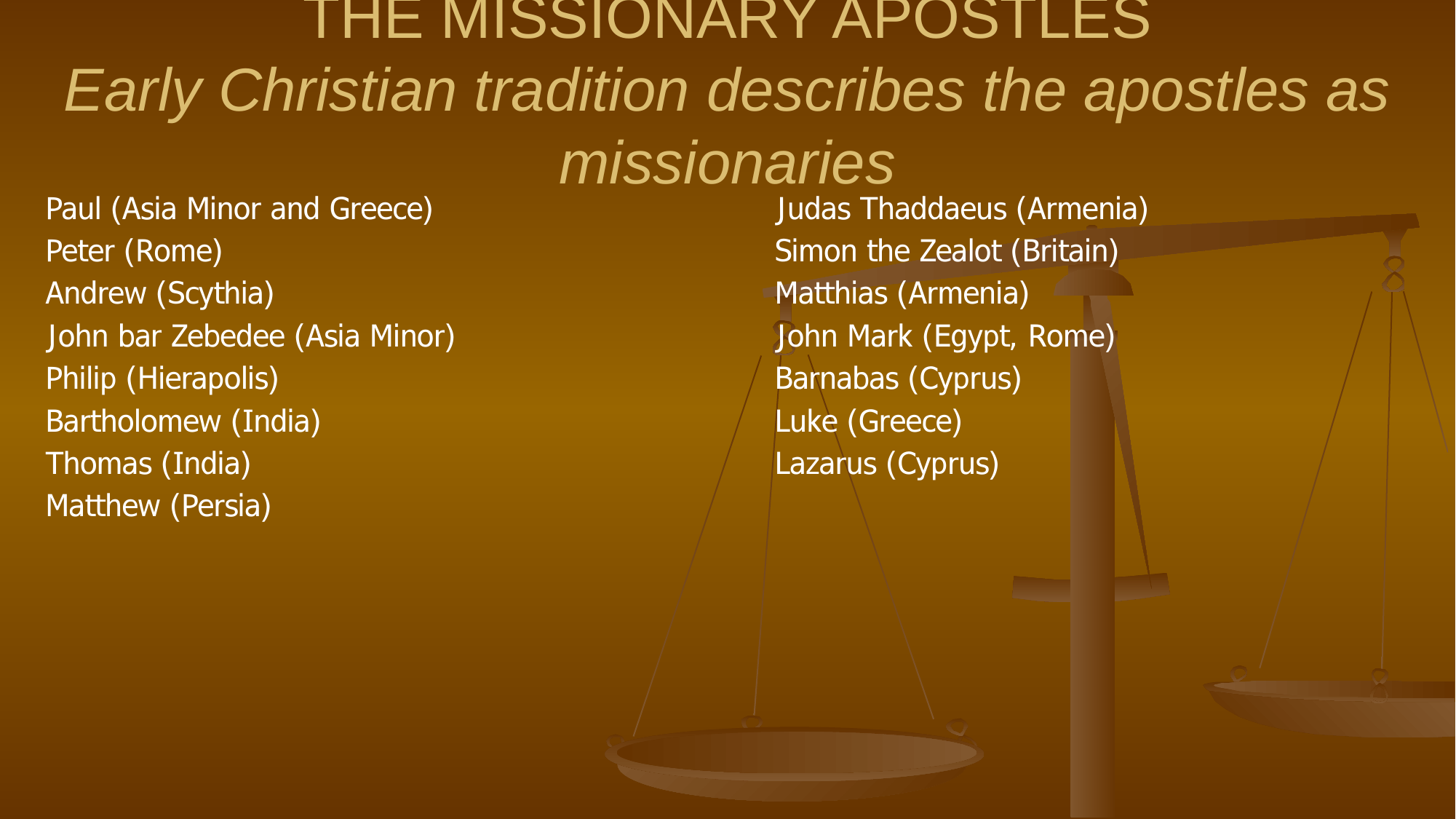

# THE MISSIONARY APOSTLES Early Christian tradition describes the apostles as missionaries
Paul (Asia Minor and Greece)
Peter (Rome)
Andrew (Scythia)
John bar Zebedee (Asia Minor)
Philip (Hierapolis)
Bartholomew (India)
Thomas (India)
Matthew (Persia)
Judas Thaddaeus (Armenia)
Simon the Zealot (Britain)
Matthias (Armenia)
John Mark (Egypt, Rome)
Barnabas (Cyprus)
Luke (Greece)
Lazarus (Cyprus)